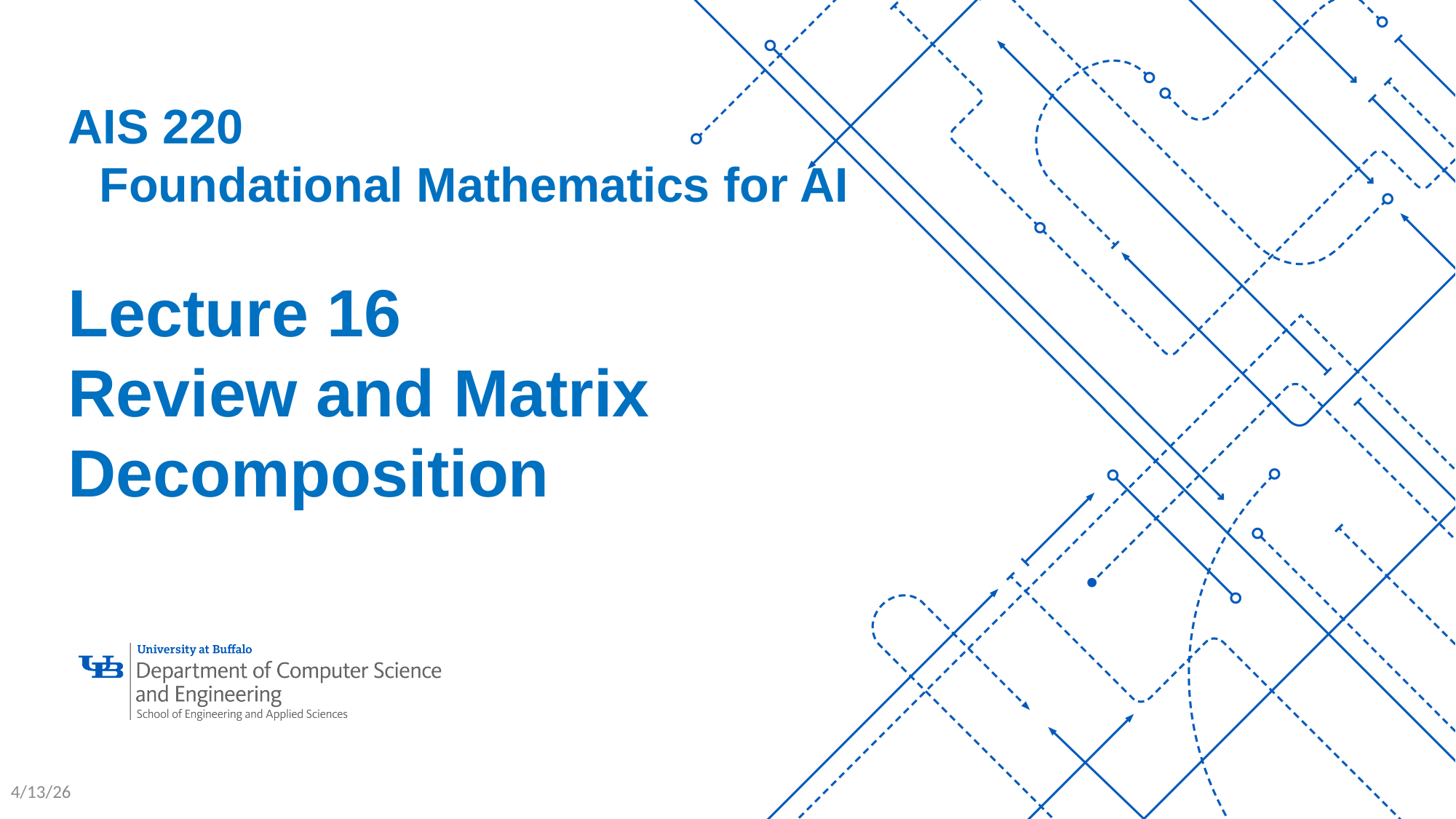

AIS 220
Foundational Mathematics for AI

Lecture 16
Review and Matrix Decomposition

4/13/26